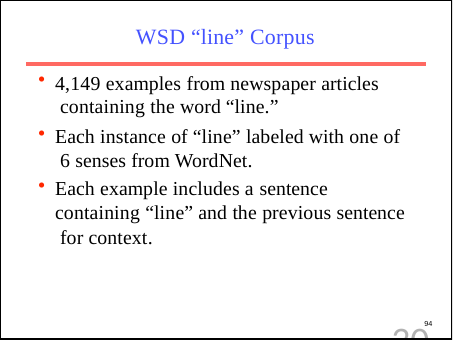

# WSD “line” Corpus
4,149 examples from newspaper articles  containing the word “line.”
Each instance of “line” labeled with one of  6 senses from WordNet.
Each example includes a sentence  containing “line” and the previous sentence  for context.
30
94